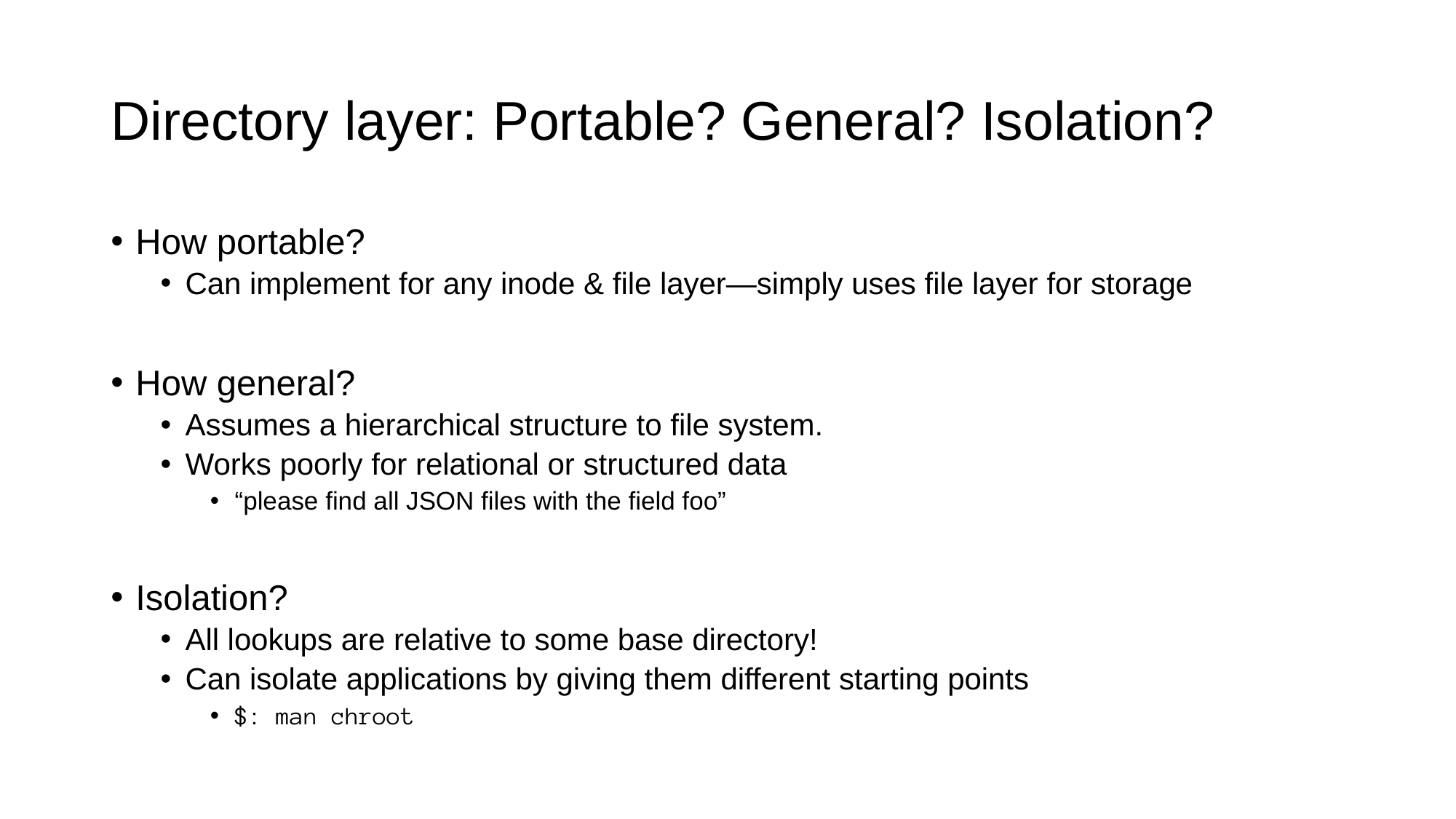

# Directory layer: Portable? General? Isolation?
How portable?
Can implement for any inode & file layer—simply uses file layer for storage

How general?
Assumes a hierarchical structure to file system.
Works poorly for relational or structured data
“please find all JSON files with the field foo”

Isolation?
All lookups are relative to some base directory!
Can isolate applications by giving them different starting points
$: man chroot